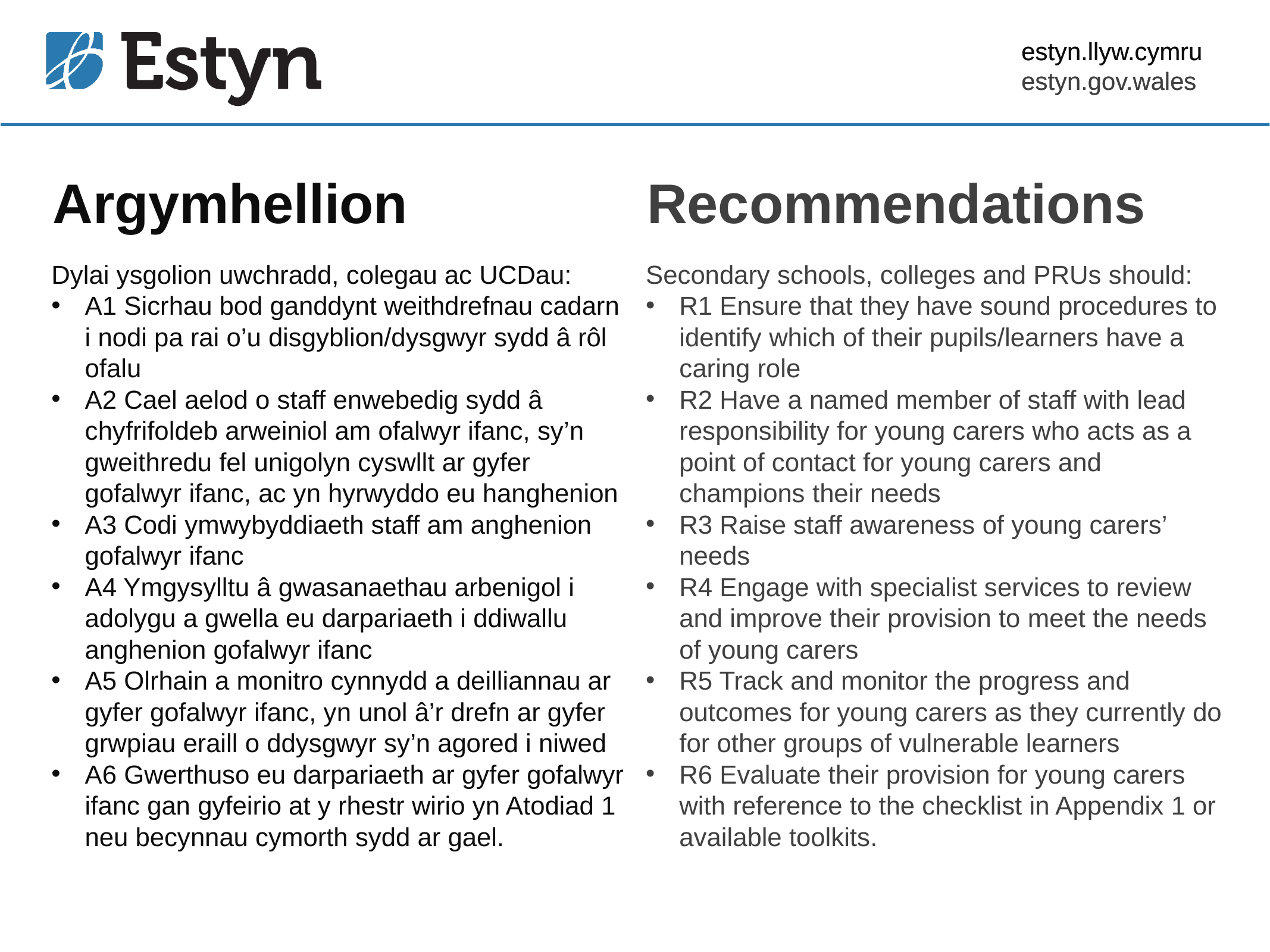

estyn.llyw.cymru
estyn.gov.wales
# Argymhellion
Recommendations
Dylai ysgolion uwchradd, colegau ac UCDau:
A1 Sicrhau bod ganddynt weithdrefnau cadarn i nodi pa rai o’u disgyblion/dysgwyr sydd â rôl ofalu
A2 Cael aelod o staff enwebedig sydd â chyfrifoldeb arweiniol am ofalwyr ifanc, sy’n gweithredu fel unigolyn cyswllt ar gyfer gofalwyr ifanc, ac yn hyrwyddo eu hanghenion
A3 Codi ymwybyddiaeth staff am anghenion gofalwyr ifanc
A4 Ymgysylltu â gwasanaethau arbenigol i adolygu a gwella eu darpariaeth i ddiwallu anghenion gofalwyr ifanc
A5 Olrhain a monitro cynnydd a deilliannau ar gyfer gofalwyr ifanc, yn unol â’r drefn ar gyfer grwpiau eraill o ddysgwyr sy’n agored i niwed
A6 Gwerthuso eu darpariaeth ar gyfer gofalwyr ifanc gan gyfeirio at y rhestr wirio yn Atodiad 1 neu becynnau cymorth sydd ar gael.

Secondary schools, colleges and PRUs should:
R1 Ensure that they have sound procedures to identify which of their pupils/learners have a caring role
R2 Have a named member of staff with lead responsibility for young carers who acts as a point of contact for young carers and champions their needs
R3 Raise staff awareness of young carers’ needs
R4 Engage with specialist services to review and improve their provision to meet the needs of young carers
R5 Track and monitor the progress and outcomes for young carers as they currently do for other groups of vulnerable learners
R6 Evaluate their provision for young carers with reference to the checklist in Appendix 1 or available toolkits.